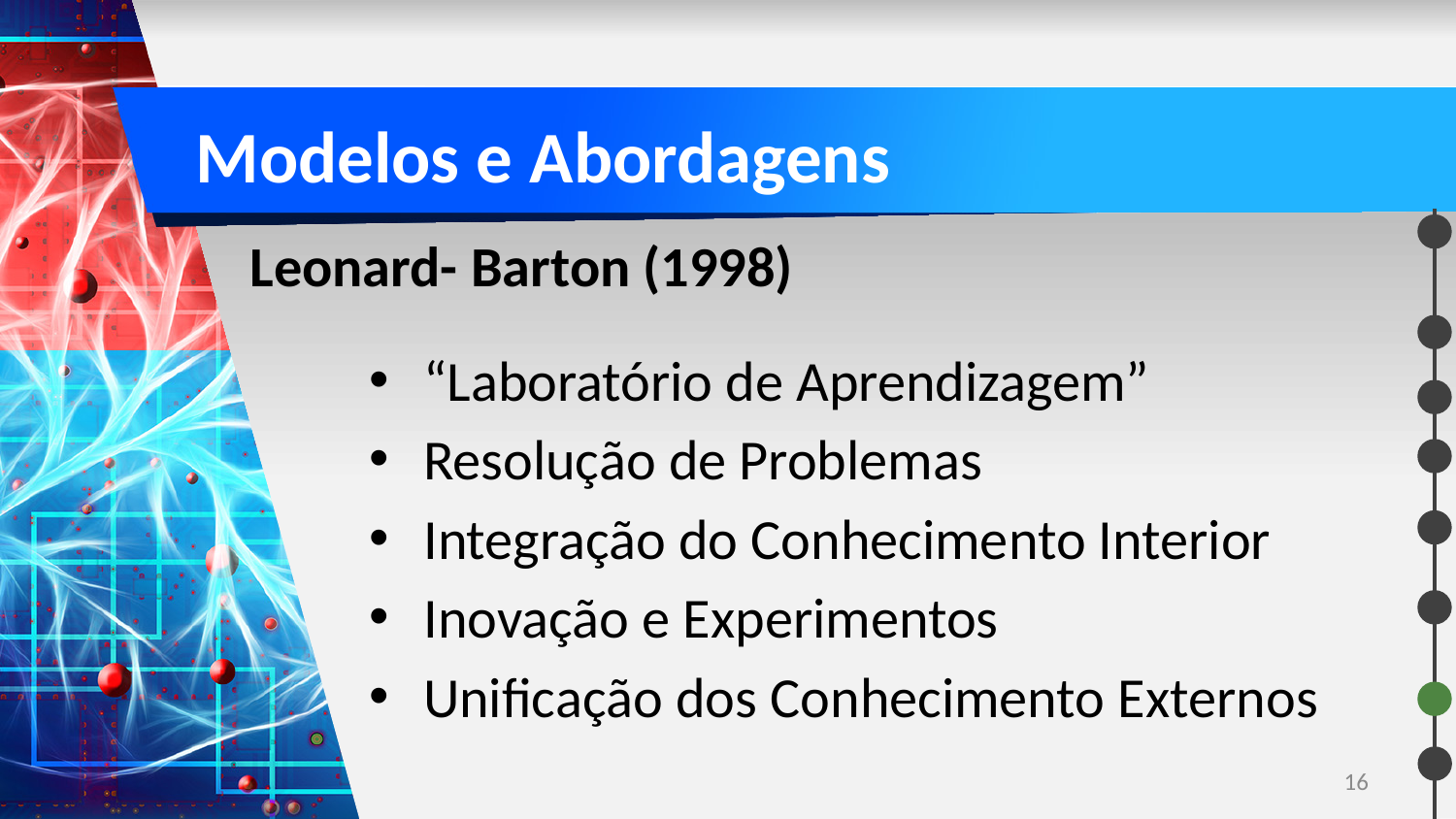

# Modelos e Abordagens

Leonard- Barton (1998)

“Laboratório de Aprendizagem”
Resolução de Problemas
Integração do Conhecimento Interior
Inovação e Experimentos
Unificação dos Conhecimento Externos

16